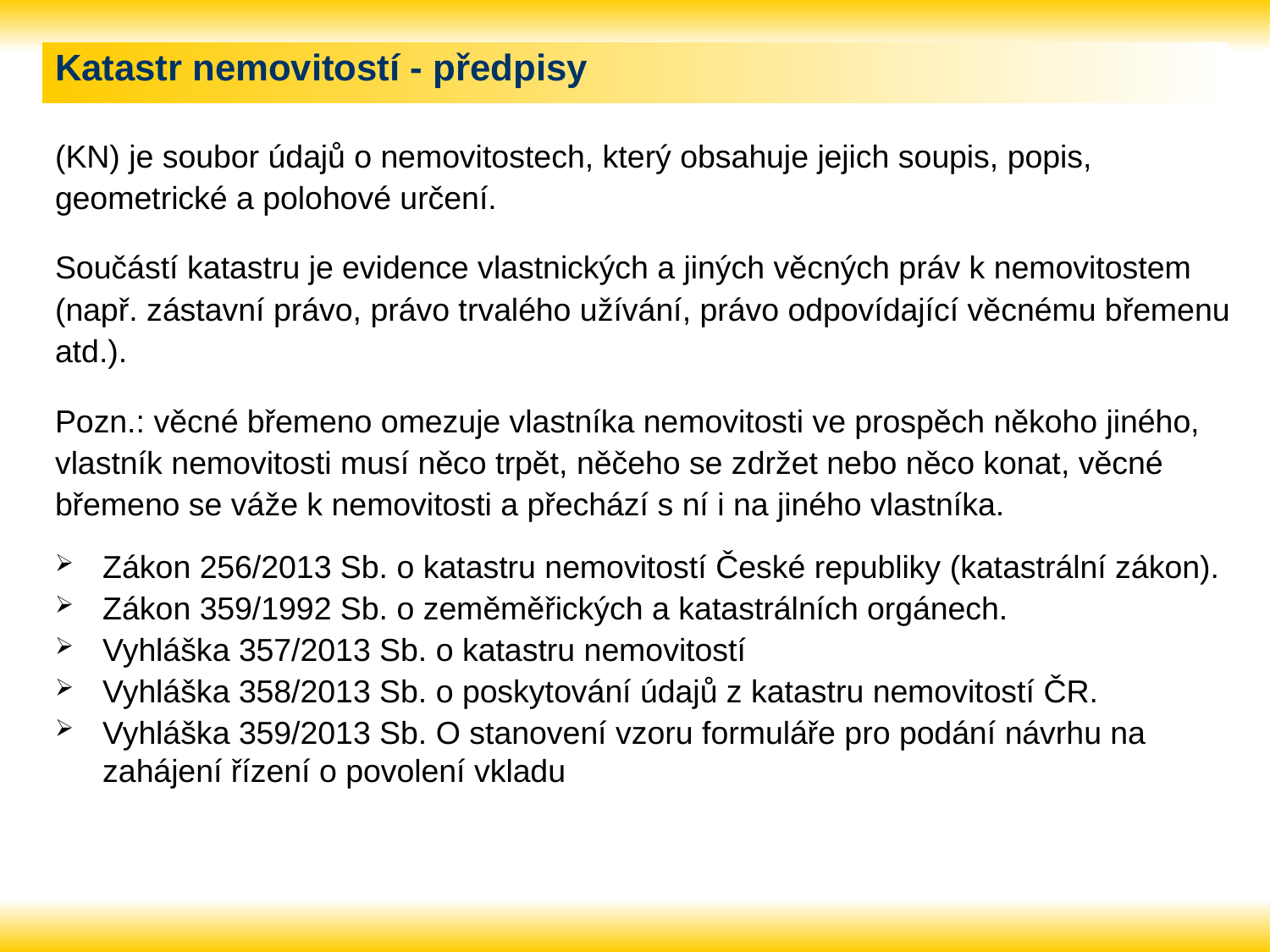

# Katastr nemovitostí - předpisy
(KN) je soubor údajů o nemovitostech, který obsahuje jejich soupis, popis, geometrické a polohové určení.

Součástí katastru je evidence vlastnických a jiných věcných práv k nemovitostem (např. zástavní právo, právo trvalého užívání, právo odpovídající věcnému břemenu atd.).

Pozn.: věcné břemeno omezuje vlastníka nemovitosti ve prospěch někoho jiného, vlastník nemovitosti musí něco trpět, něčeho se zdržet nebo něco konat, věcné břemeno se váže k nemovitosti a přechází s ní i na jiného vlastníka.

Zákon 256/2013 Sb. o katastru nemovitostí České republiky (katastrální zákon).
Zákon 359/1992 Sb. o zeměměřických a katastrálních orgánech.
Vyhláška 357/2013 Sb. o katastru nemovitostí
Vyhláška 358/2013 Sb. o poskytování údajů z katastru nemovitostí ČR.
Vyhláška 359/2013 Sb. O stanovení vzoru formuláře pro podání návrhu na zahájení řízení o povolení vkladu